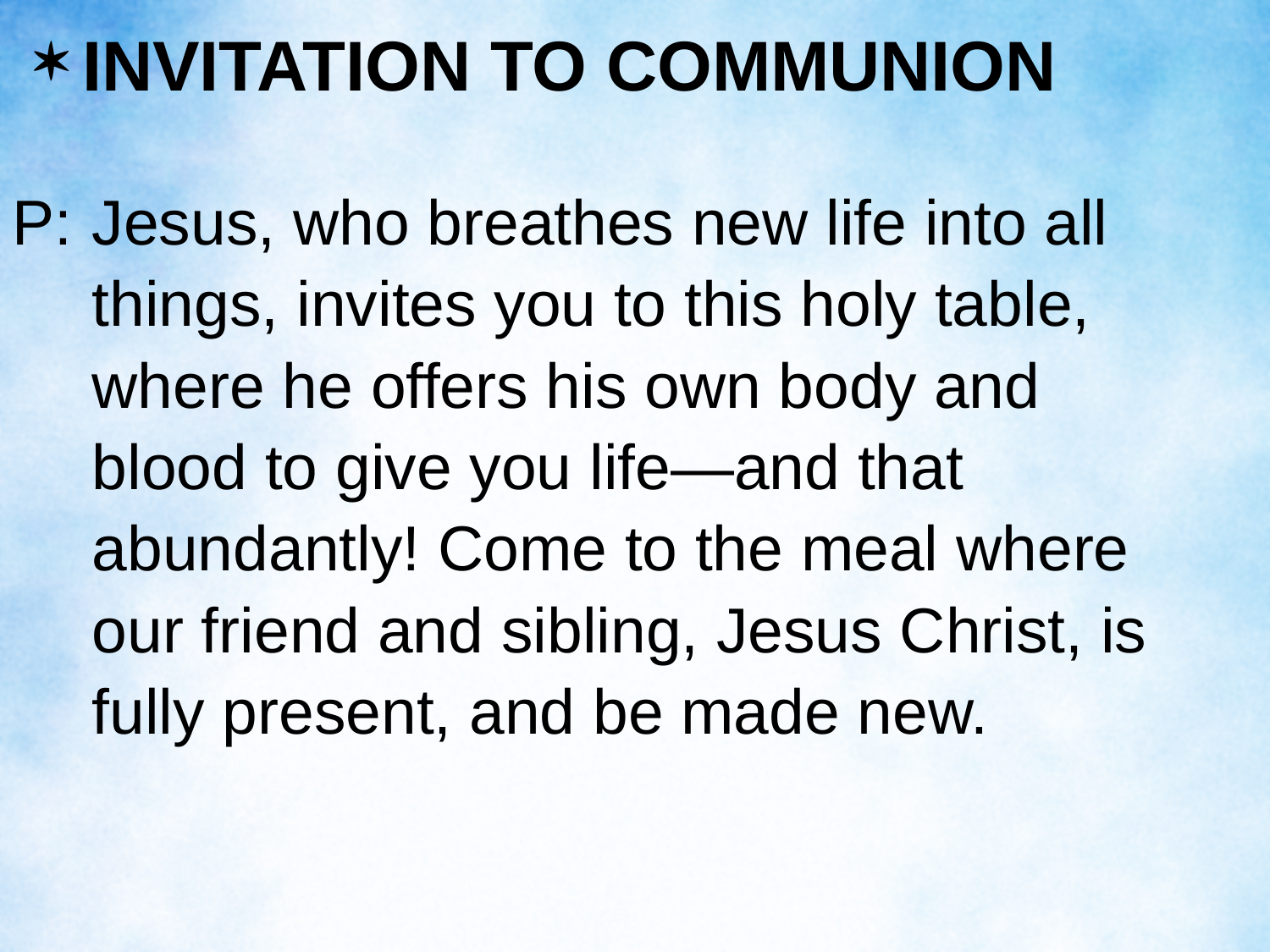

INVITATION TO COMMUNION
P:	Jesus, who breathes new life into all things, invites you to this holy table, where he offers his own body and blood to give you life—and that abundantly! Come to the meal where our friend and sibling, Jesus Christ, is fully present, and be made new.